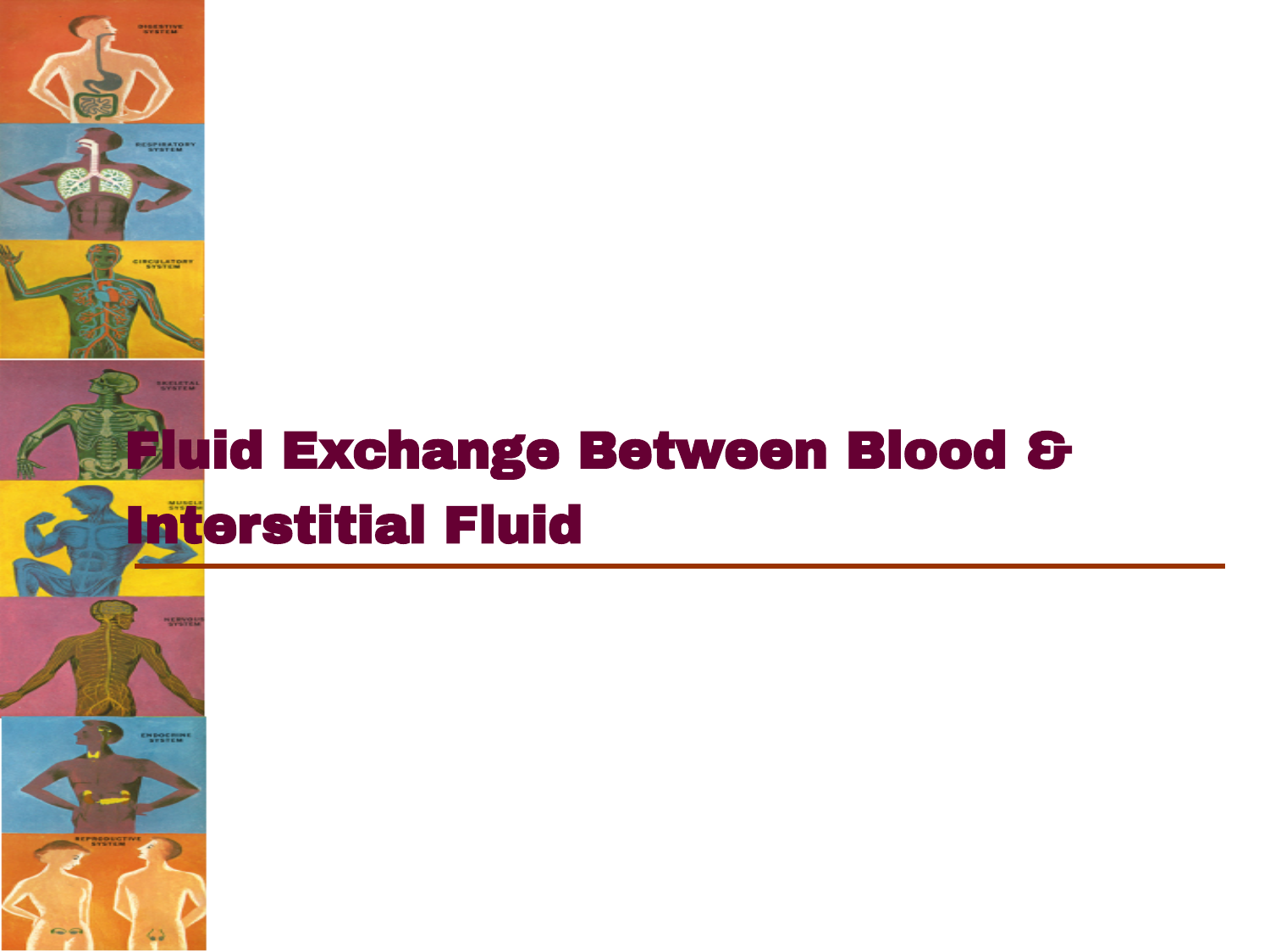

Fluid Exchange Between Blood & Interstitial Fluid